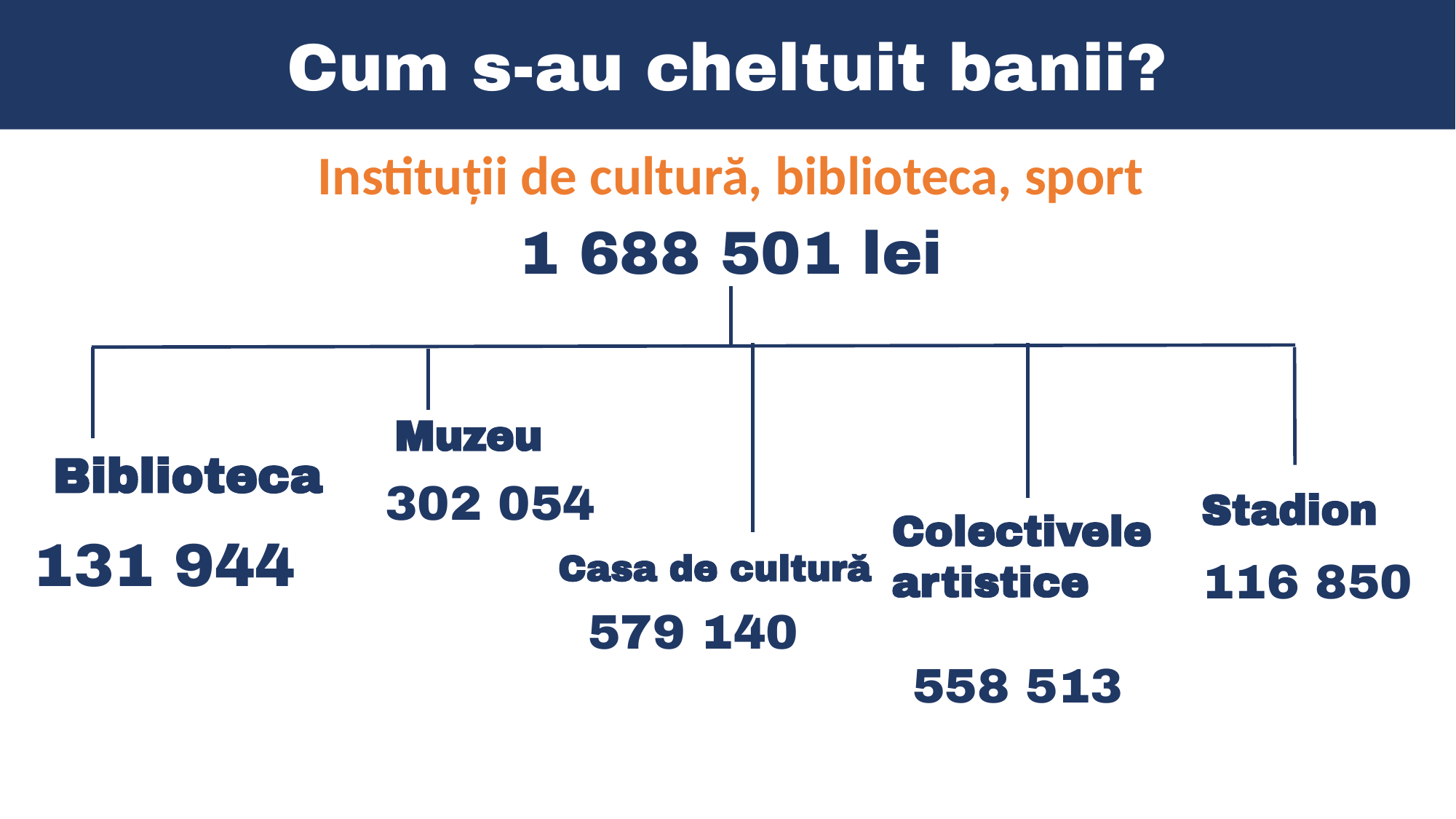

# Cum s-au cheltuit banii?
Instituții de cultură, biblioteca, sport
1 688 501 lei
Muzeu
Biblioteca
302 054
Stadion
Colectivele artistice
131 944
Casa de cultură
116 850
579 140
558 513